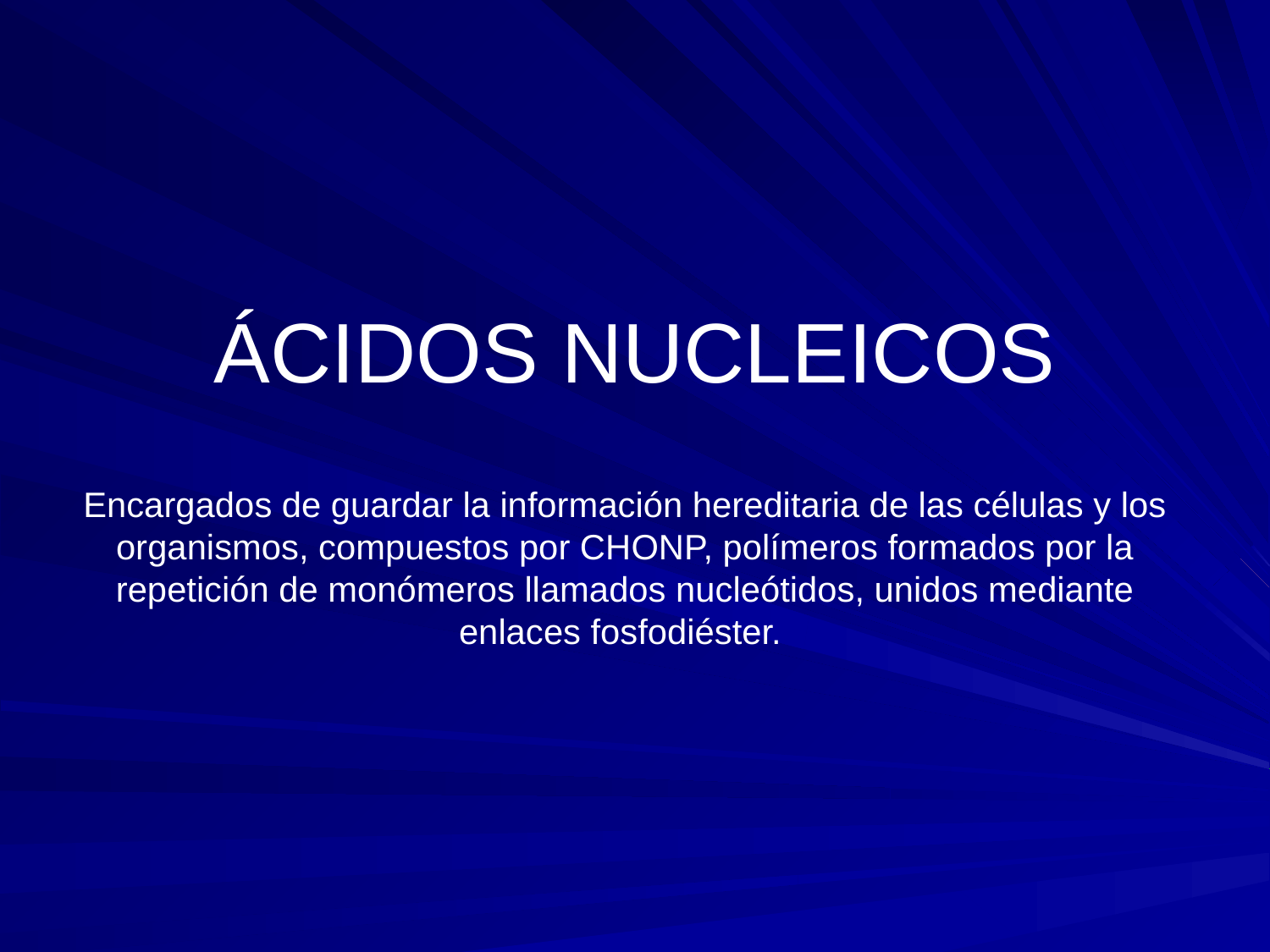

# ÁCIDOS NUCLEICOS
Encargados de guardar la información hereditaria de las células y los organismos, compuestos por CHONP, polímeros formados por la repetición de monómeros llamados nucleótidos, unidos mediante enlaces fosfodiéster.